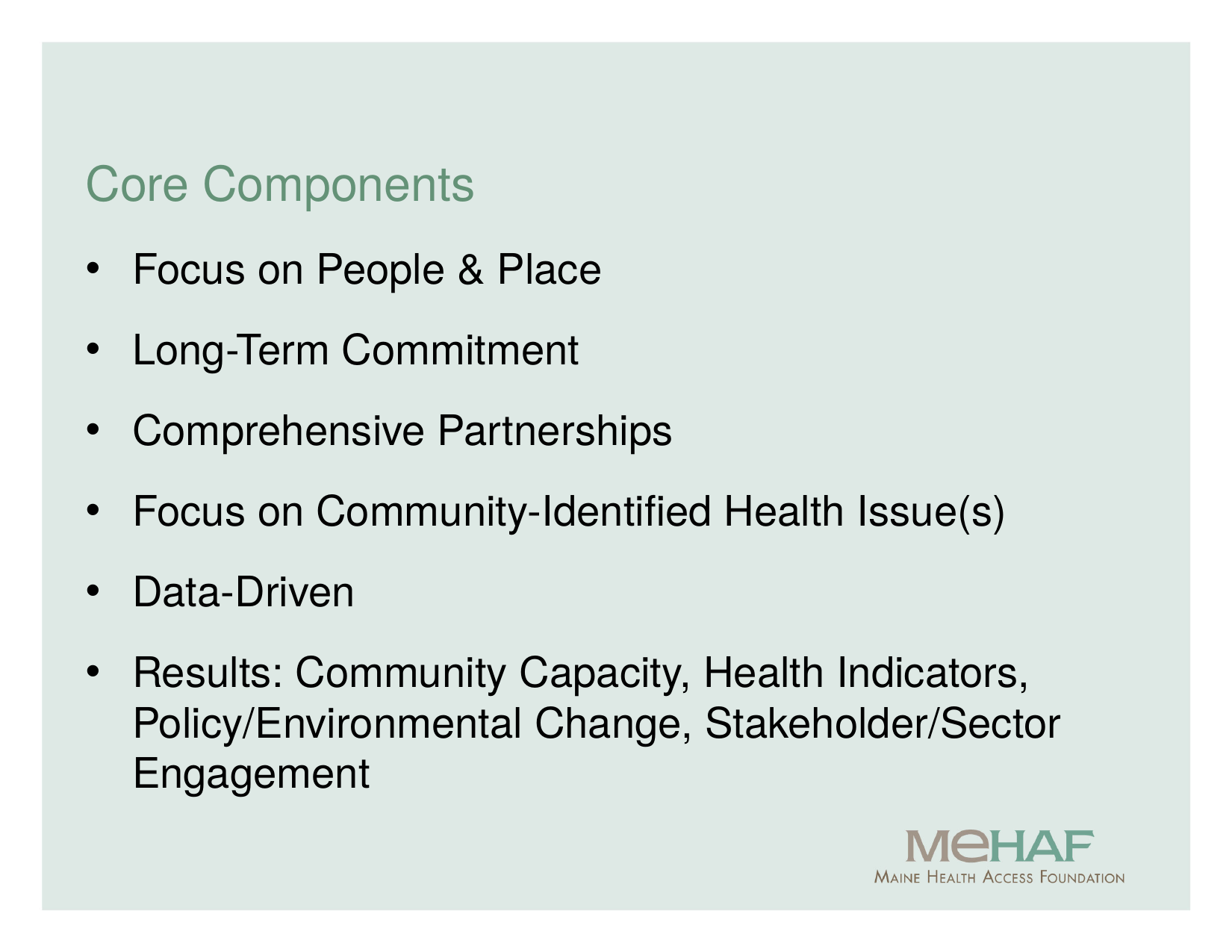

# Core Components
Focus on People & Place

Long-Term Commitment

Comprehensive Partnerships

Focus on Community-Identified Health Issue(s)

Data-Driven

Results: Community Capacity, Health Indicators, Policy/Environmental Change, Stakeholder/Sector Engagement